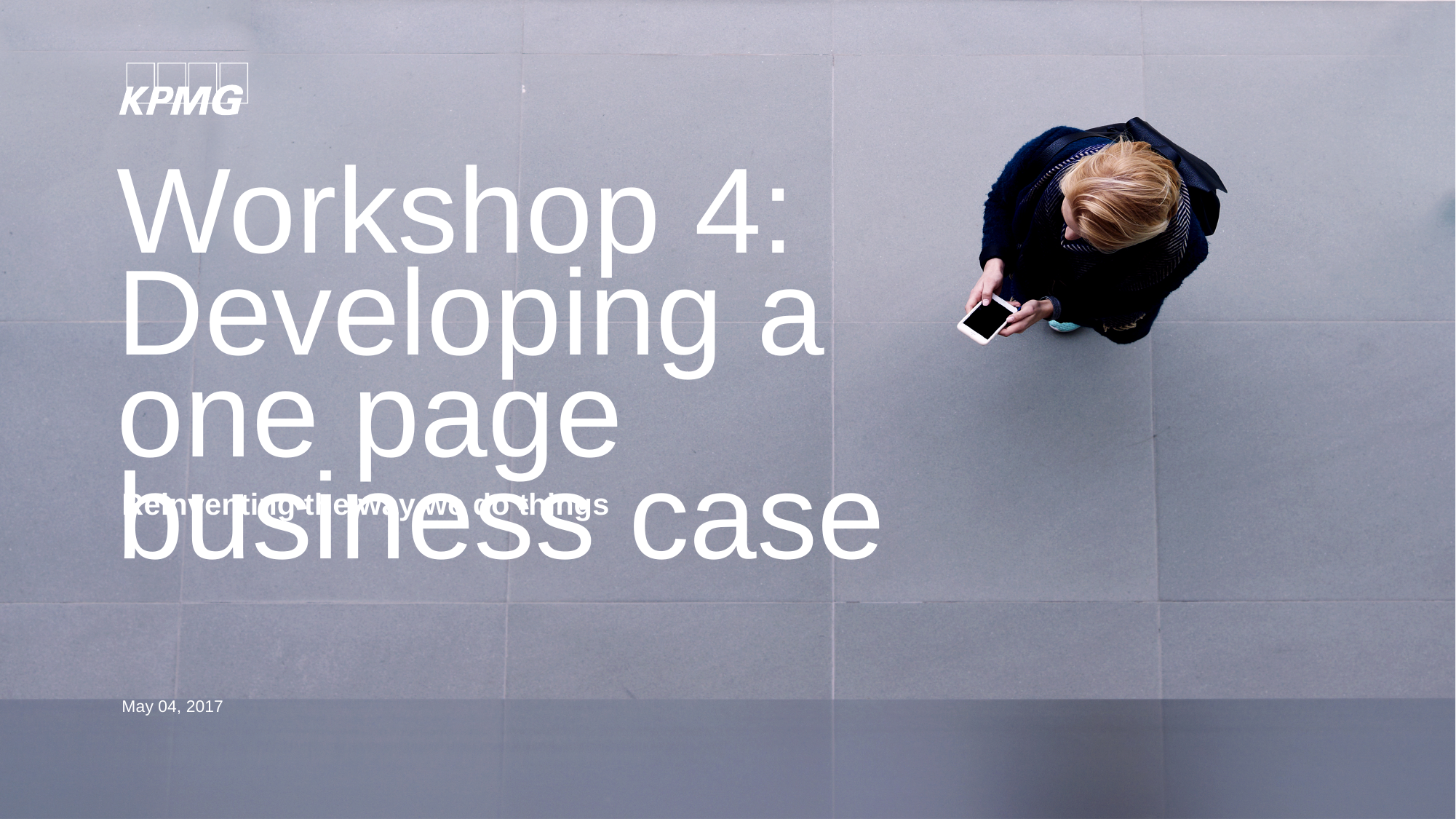

# Workshop 4: Developing a one page business case
Reinventing the way we do things
May 04, 2017